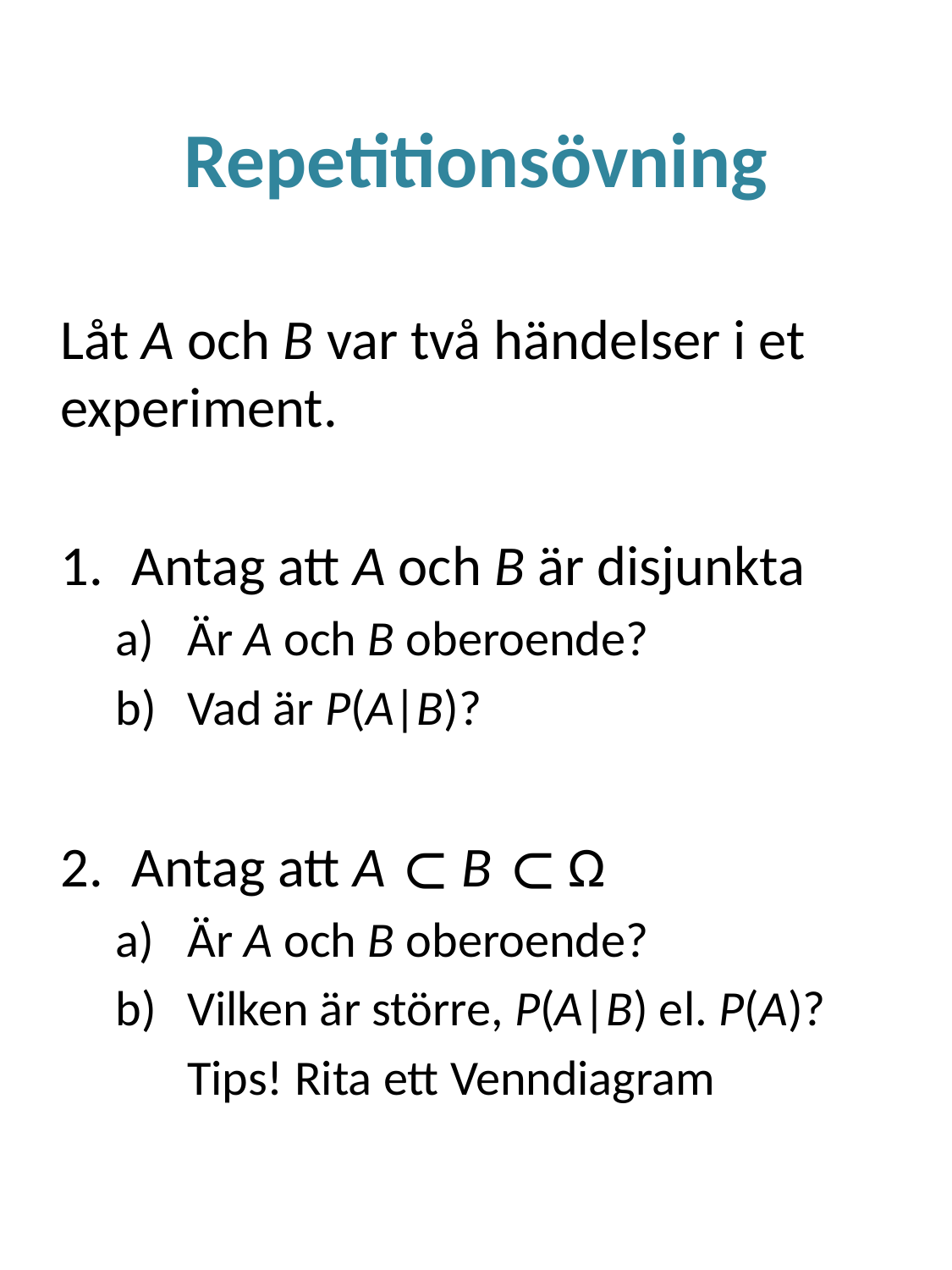

# Repetitionsövning
Låt A och B var två händelser i et experiment.

Antag att A och B är disjunkta
Är A och B oberoende?
Vad är P(A|B)?

Antag att A ⊂ B ⊂ Ω
Är A och B oberoende?
Vilken är större, P(A|B) el. P(A)?
	Tips! Rita ett Venndiagram